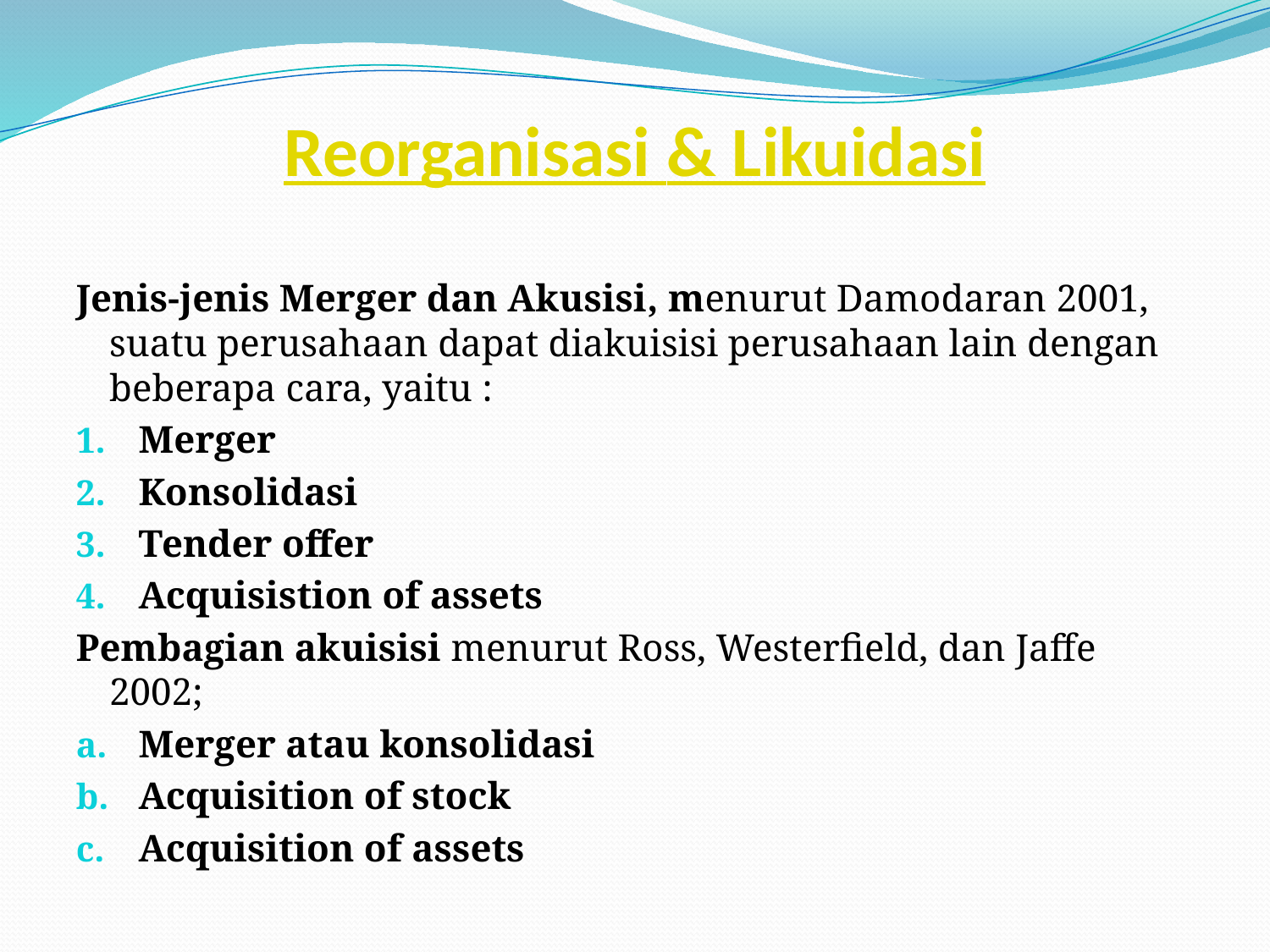

# Reorganisasi & Likuidasi
Jenis-jenis Merger dan Akusisi, menurut Damodaran 2001, suatu perusahaan dapat diakuisisi perusahaan lain dengan beberapa cara, yaitu :
Merger
Konsolidasi
Tender offer
Acquisistion of assets
Pembagian akuisisi menurut Ross, Westerfield, dan Jaffe 2002;
Merger atau konsolidasi
Acquisition of stock
Acquisition of assets